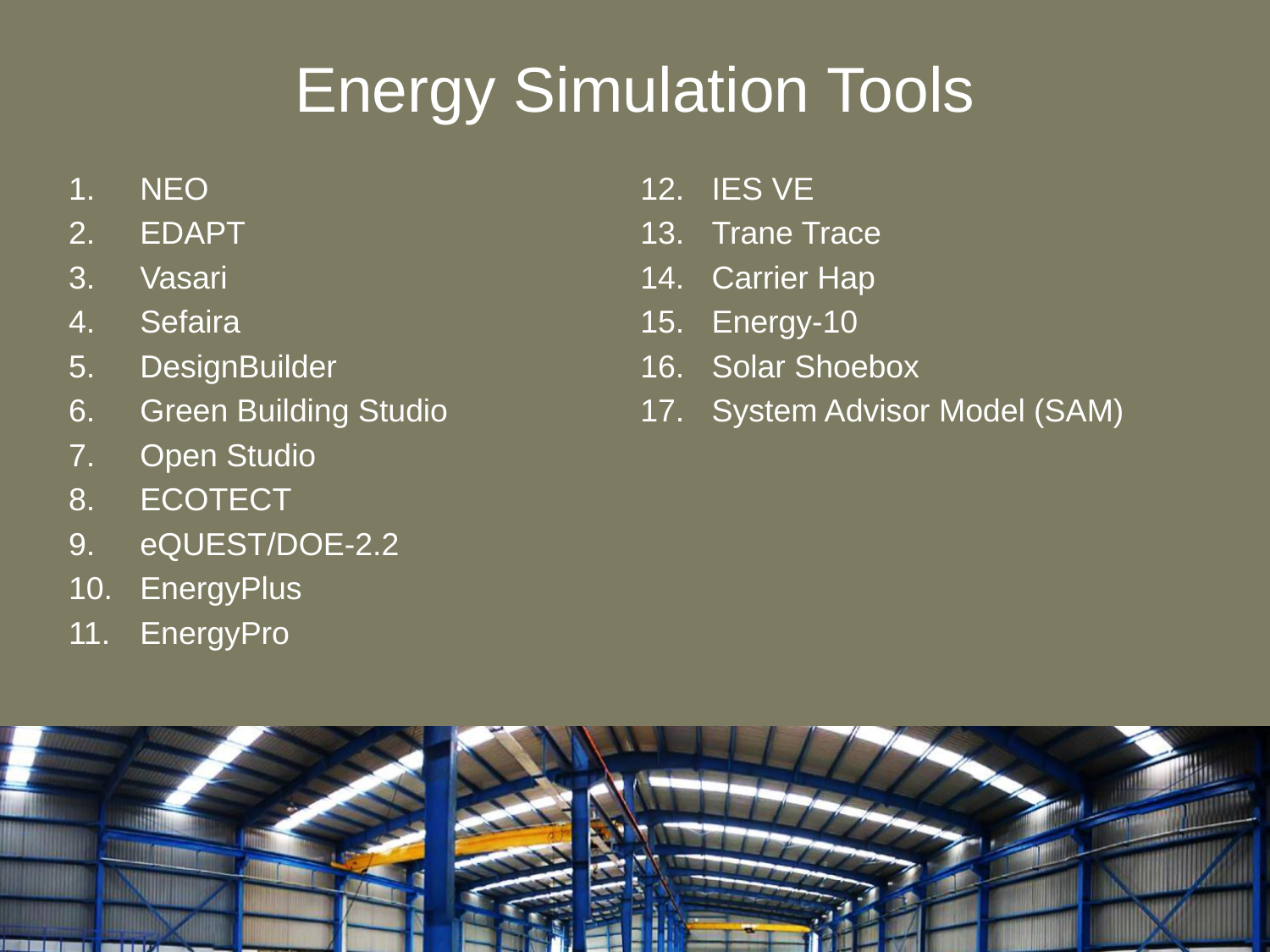

Energy Simulation Tools
NEO
EDAPT
Vasari
Sefaira
DesignBuilder
Green Building Studio
Open Studio
ECOTECT
eQUEST/DOE-2.2
EnergyPlus
EnergyPro
IES VE
Trane Trace
Carrier Hap
Energy-10
Solar Shoebox
System Advisor Model (SAM)